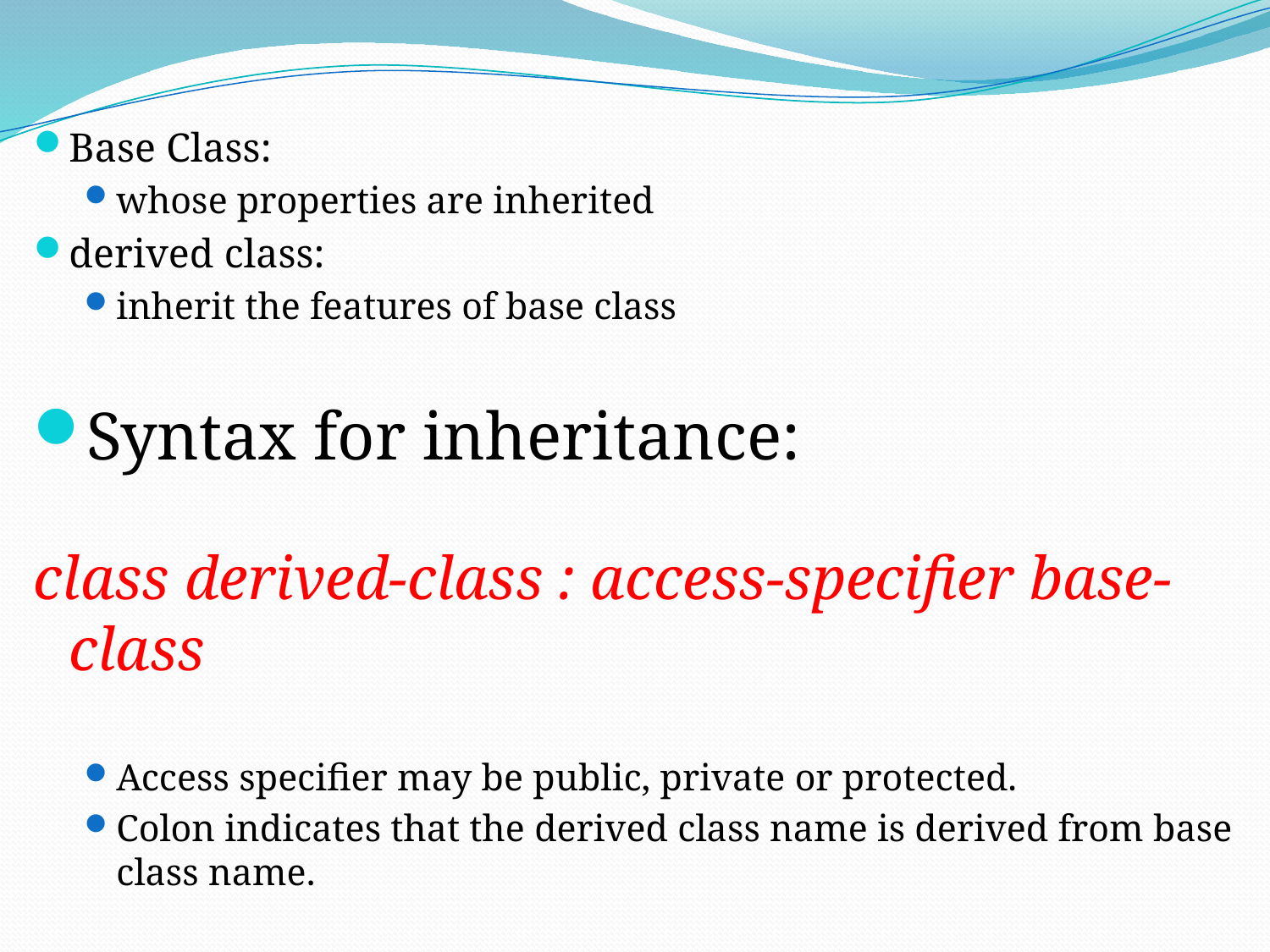

Base Class:
whose properties are inherited
derived class:
inherit the features of base class

Syntax for inheritance:

class derived-class : access-specifier base-class

Access specifier may be public, private or protected.
Colon indicates that the derived class name is derived from base class name.